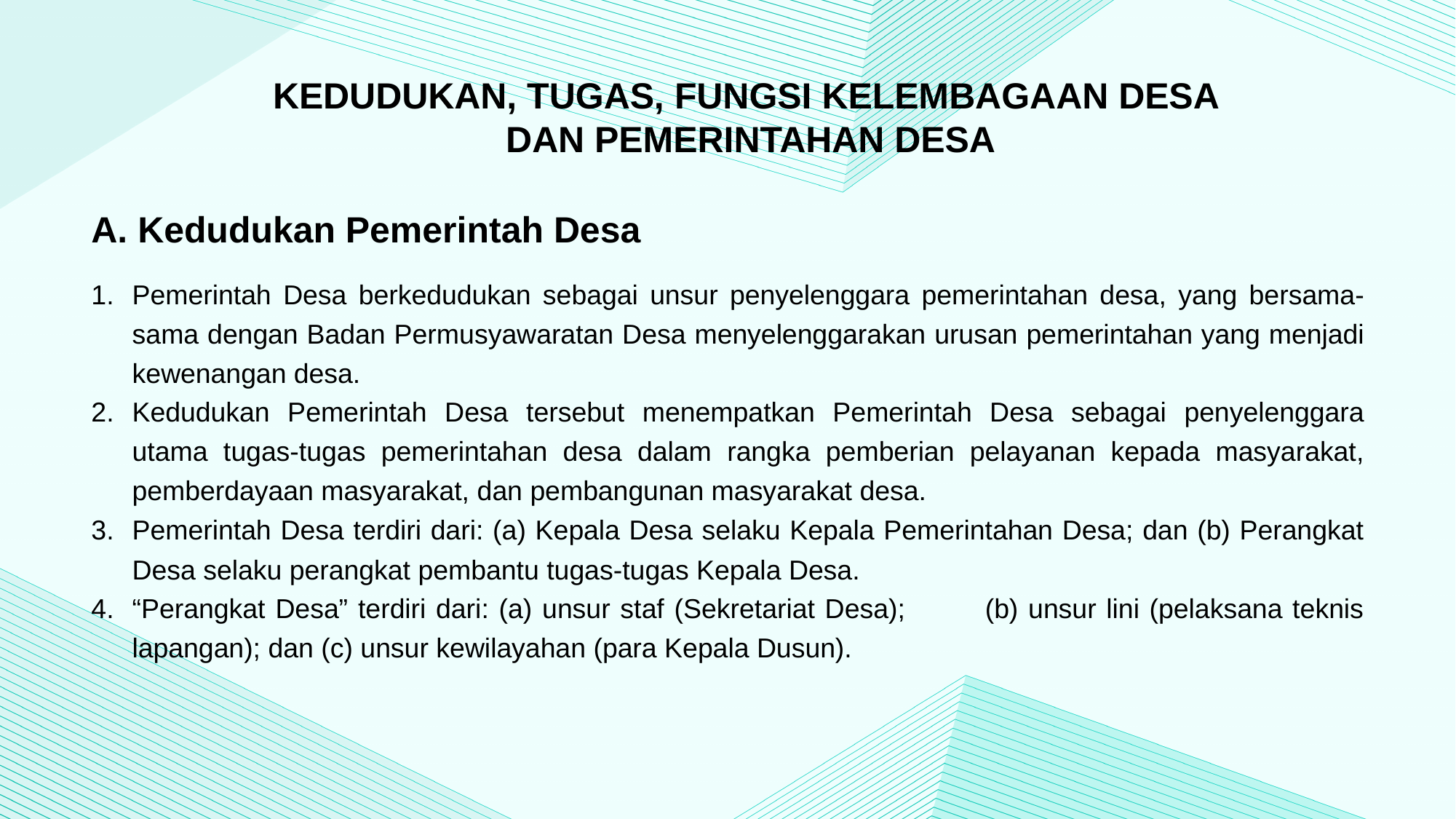

# KEDUDUKAN, TUGAS, FUNGSI KELEMBAGAAN DESA DAN PEMERINTAHAN DESA
A. Kedudukan Pemerintah Desa

Pemerintah Desa berkedudukan sebagai unsur penyelenggara pemerintahan desa, yang bersama-sama dengan Badan Permusyawaratan Desa menyelenggarakan urusan pemerintahan yang menjadi kewenangan desa.
Kedudukan Pemerintah Desa tersebut menempatkan Pemerintah Desa sebagai penyelenggara utama tugas-tugas pemerintahan desa dalam rangka pemberian pelayanan kepada masyarakat, pemberdayaan masyarakat, dan pembangunan masyarakat desa.
Pemerintah Desa terdiri dari: (a) Kepala Desa selaku Kepala Pemerintahan Desa; dan (b) Perangkat Desa selaku perangkat pembantu tugas-tugas Kepala Desa.
“Perangkat Desa” terdiri dari: (a) unsur staf (Sekretariat Desa);        (b) unsur lini (pelaksana teknis lapangan); dan (c) unsur kewilayahan (para Kepala Dusun).